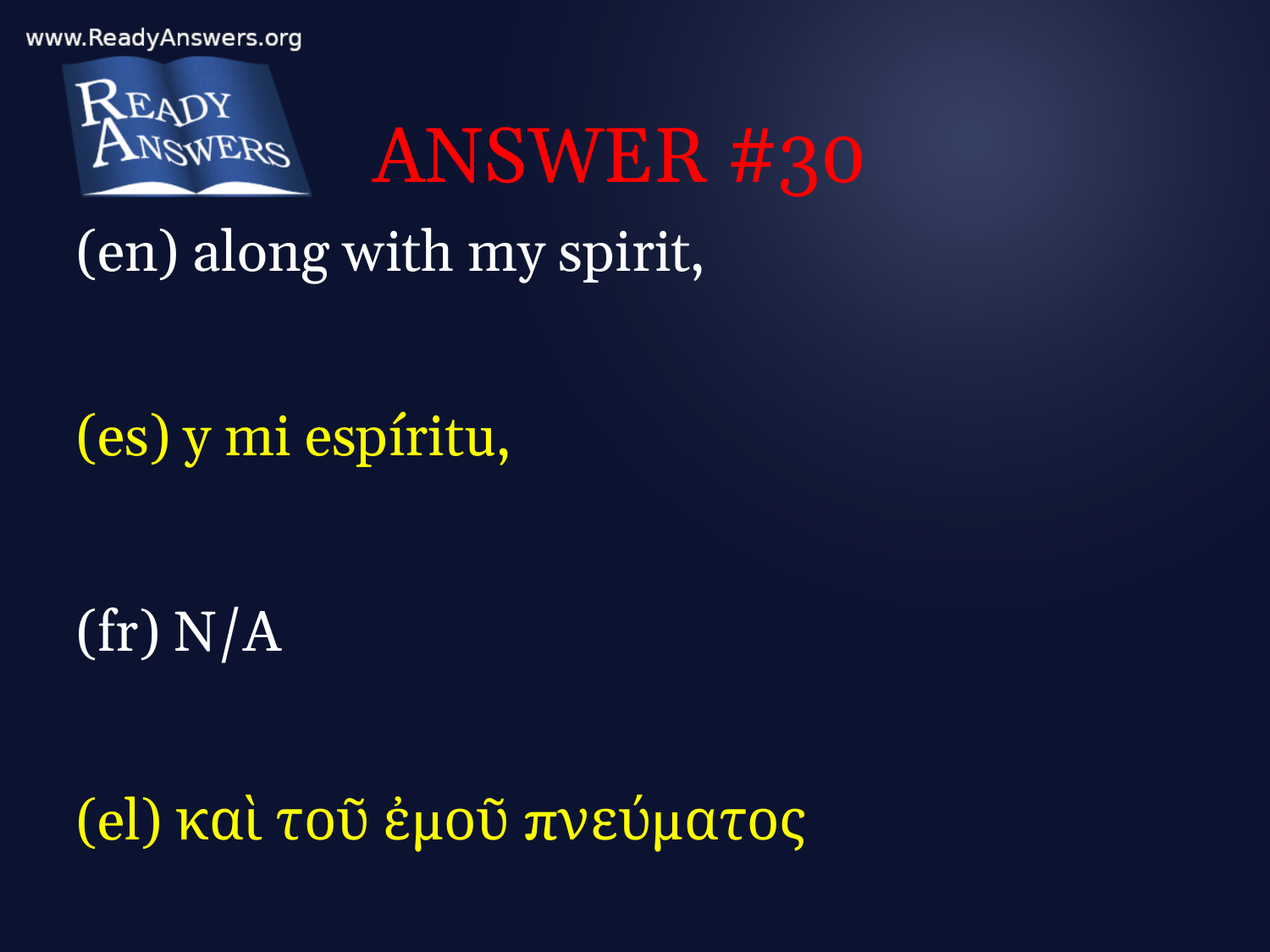

# ANSWER #30
(en) along with my spirit,
(es) y mi espíritu,
(fr) N/A
(el) καὶ τοῦ ἐμοῦ πνεύματος